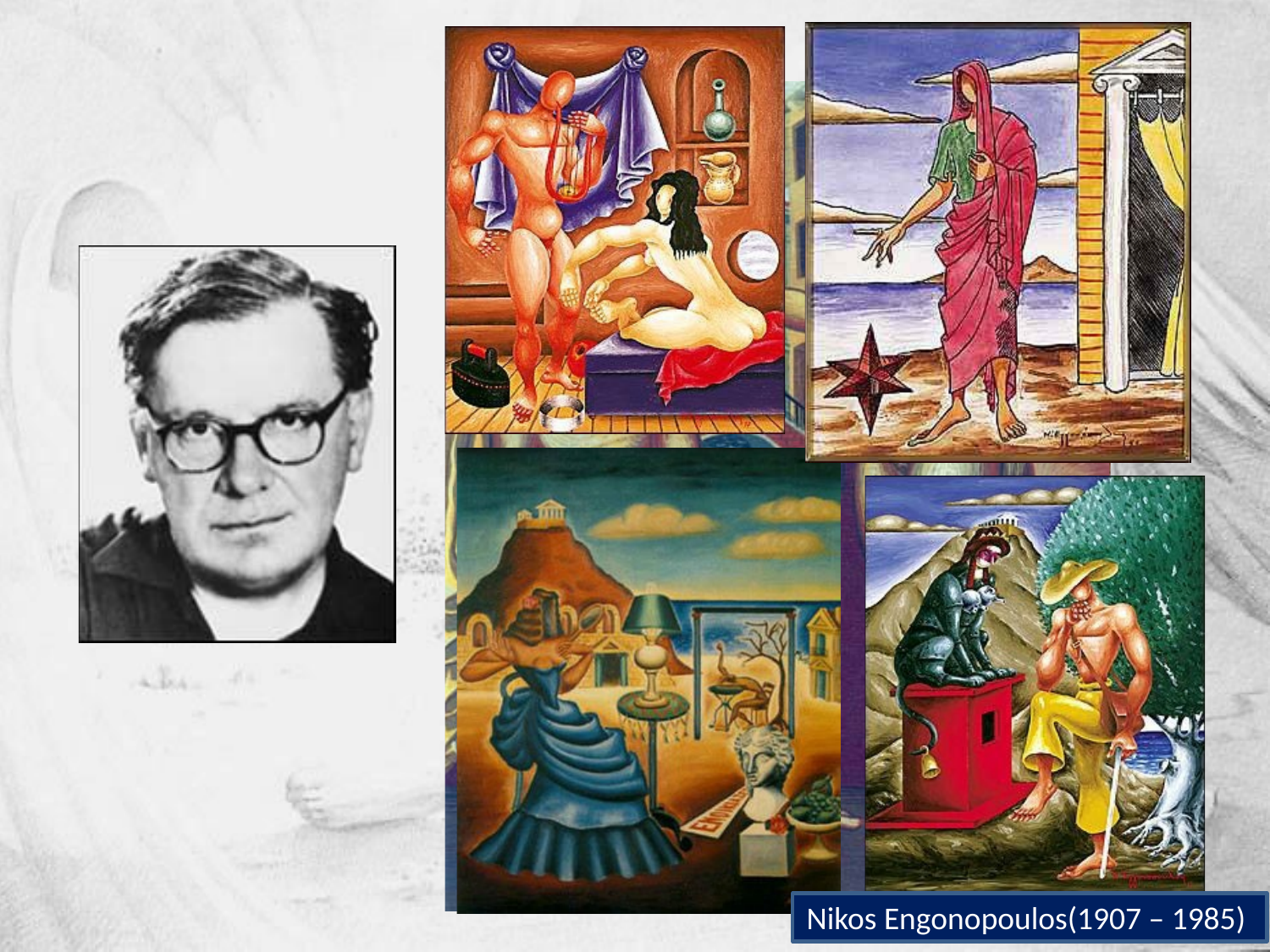

Nikos Engonopoulos (Athens, October 21, 1907 – October 31, 1985) was a modern Greek painter and poet. He is one of the most important members of the Greek Generation of the '30s as well as a major representative of the surrealistic movement in Greece. His work as a writer also includes critique and essays.

Nikos Engonopoulos(1907 – 1985)